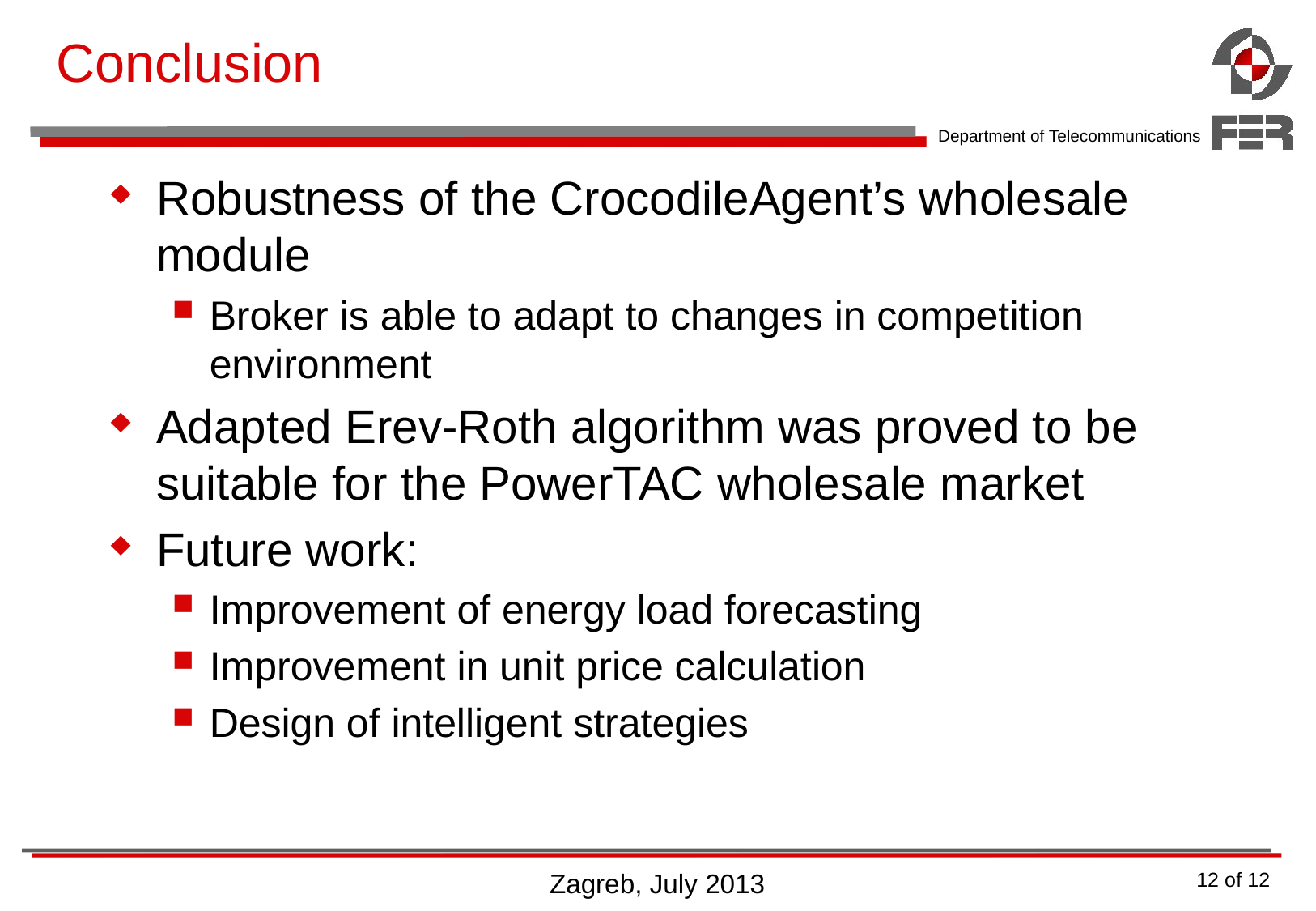

# Conclusion
Robustness of the CrocodileAgent’s wholesale module
Broker is able to adapt to changes in competition environment
Adapted Erev-Roth algorithm was proved to be suitable for the PowerTAC wholesale market
Future work:
Improvement of energy load forecasting
Improvement in unit price calculation
Design of intelligent strategies

Zagreb, July 2013
12 of 12